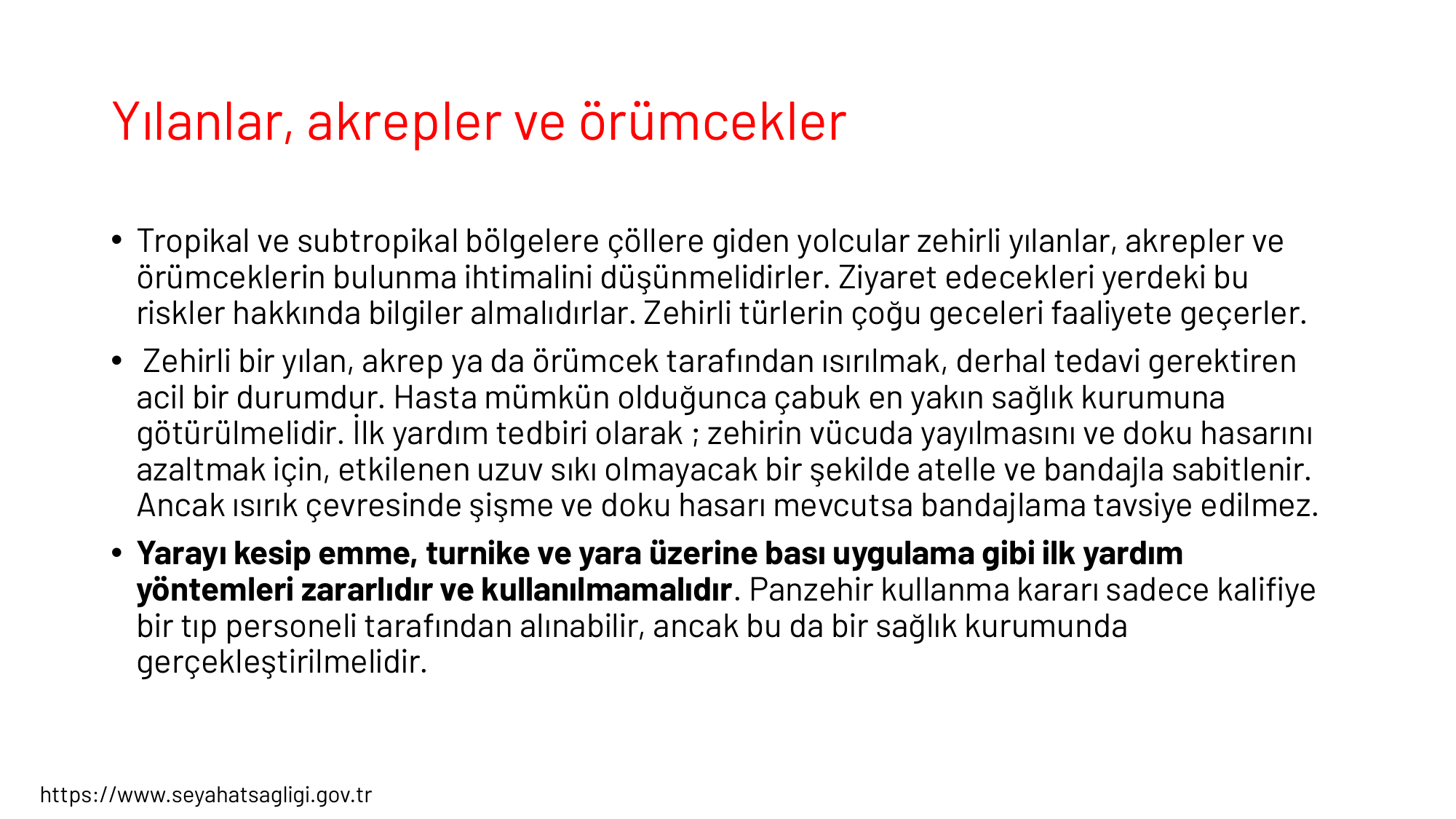

# Yılanlar, akrepler ve örümcekler
Tropikal ve subtropikal bölgelere çöllere giden yolcular zehirli yılanlar, akrepler ve örümceklerin bulunma ihtimalini düşünmelidirler. Ziyaret edecekleri yerdeki bu riskler hakkında bilgiler almalıdırlar. Zehirli türlerin çoğu geceleri faaliyete geçerler.
 Zehirli bir yılan, akrep ya da örümcek tarafından ısırılmak, derhal tedavi gerektiren acil bir durumdur. Hasta mümkün olduğunca çabuk en yakın sağlık kurumuna götürülmelidir. İlk yardım tedbiri olarak ; zehirin vücuda yayılmasını ve doku hasarını azaltmak için, etkilenen uzuv sıkı olmayacak bir şekilde atelle ve bandajla sabitlenir. Ancak ısırık çevresinde şişme ve doku hasarı mevcutsa bandajlama tavsiye edilmez.
Yarayı kesip emme, turnike ve yara üzerine bası uygulama gibi ilk yardım yöntemleri zararlıdır ve kullanılmamalıdır. Panzehir kullanma kararı sadece kalifiye bir tıp personeli tarafından alınabilir, ancak bu da bir sağlık kurumunda gerçekleştirilmelidir.

https://www.seyahatsagligi.gov.tr